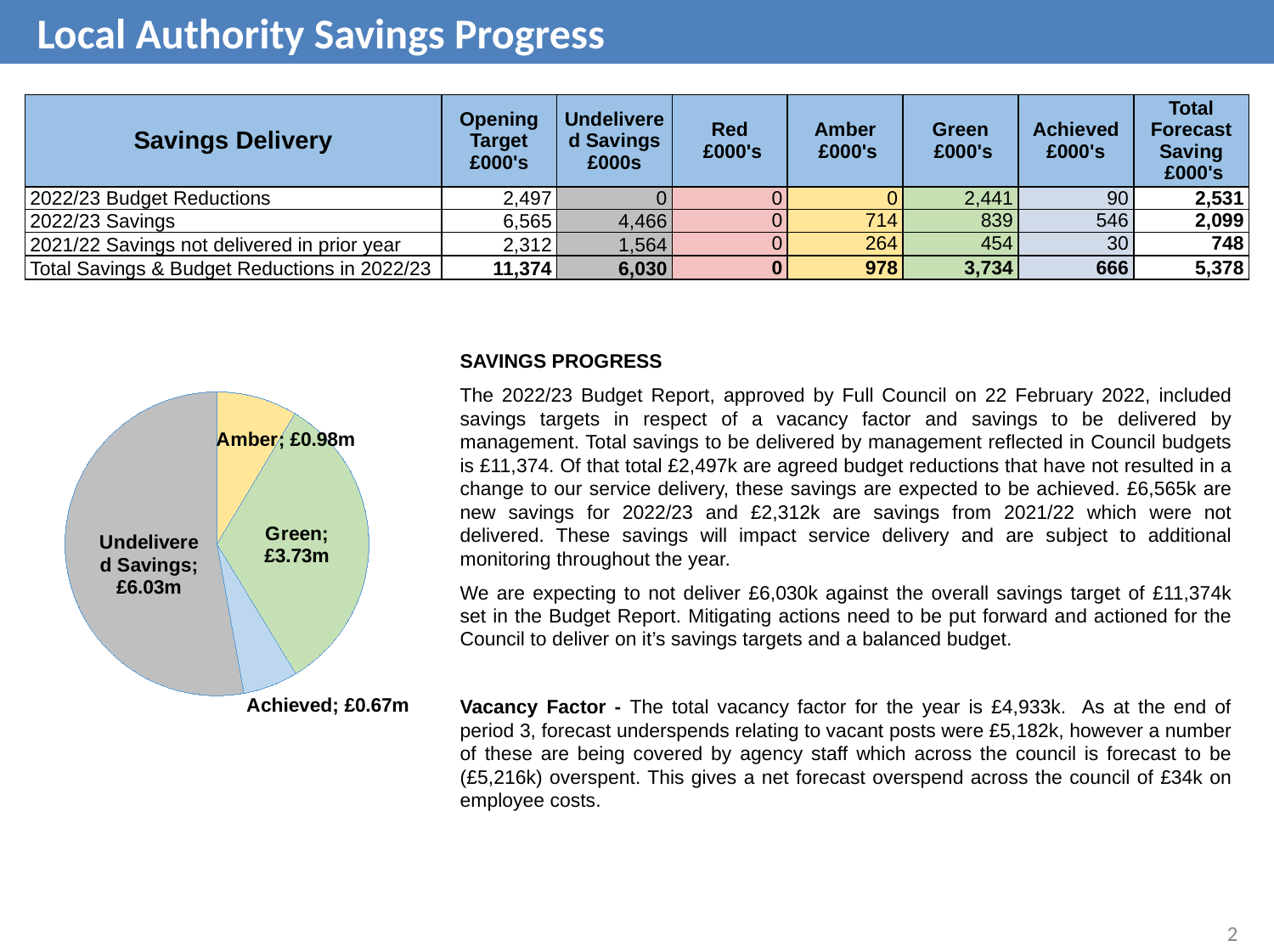

Local Authority Savings Progress
| Savings Delivery | Opening Target £000's | Undelivered Savings £000s | Red £000's | Amber £000's | Green £000's | Achieved £000's | Total Forecast Saving £000's |
| --- | --- | --- | --- | --- | --- | --- | --- |
| 2022/23 Budget Reductions | 2,497 | 0 | 0 | 0 | 2,441 | 90 | 2,531 |
| 2022/23 Savings | 6,565 | 4,466 | 0 | 714 | 839 | 546 | 2,099 |
| 2021/22 Savings not delivered in prior year | 2,312 | 1,564 | 0 | 264 | 454 | 30 | 748 |
| Total Savings & Budget Reductions in 2022/23 | 11,374 | 6,030 | 0 | 978 | 3,734 | 666 | 5,378 |

### Chart

| Category |  |
|---|---|
| Red | 0.0 |
| Amber | 978.0 |
| Green | 3733.75 |
| Achieved | 666.25 |
| Undelivered Savings | 6030.0 |
SAVINGS PROGRESS
The 2022/23 Budget Report, approved by Full Council on 22 February 2022, included savings targets in respect of a vacancy factor and savings to be delivered by management. Total savings to be delivered by management reflected in Council budgets is £11,374. Of that total £2,497k are agreed budget reductions that have not resulted in a change to our service delivery, these savings are expected to be achieved. £6,565k are new savings for 2022/23 and £2,312k are savings from 2021/22 which were not delivered. These savings will impact service delivery and are subject to additional monitoring throughout the year.
We are expecting to not deliver £6,030k against the overall savings target of £11,374k set in the Budget Report. Mitigating actions need to be put forward and actioned for the Council to deliver on it’s savings targets and a balanced budget.

Vacancy Factor - The total vacancy factor for the year is £4,933k.  As at the end of period 3, forecast underspends relating to vacant posts were £5,182k, however a number of these are being covered by agency staff which across the council is forecast to be (£5,216k) overspent. This gives a net forecast overspend across the council of £34k on employee costs.
2